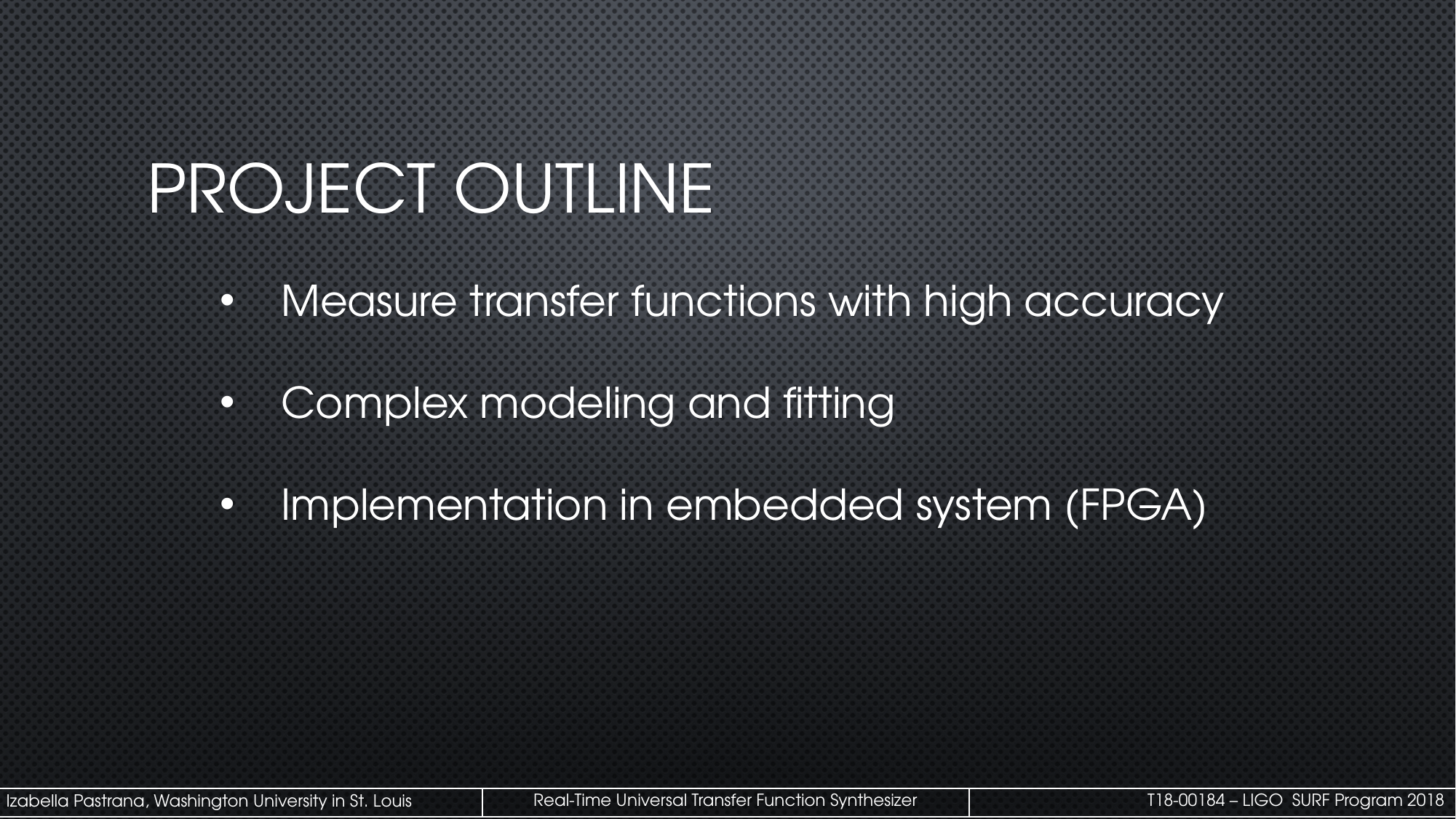

# Project Outline
Measure transfer functions with high accuracy

Complex modeling and fitting

Implementation in embedded system (FPGA)
| Izabella Pastrana, Washington University in St. Louis | Real-Time Universal Transfer Function Synthesizer | T18-00184 – LIGO SURF Program 2018 |
| --- | --- | --- |